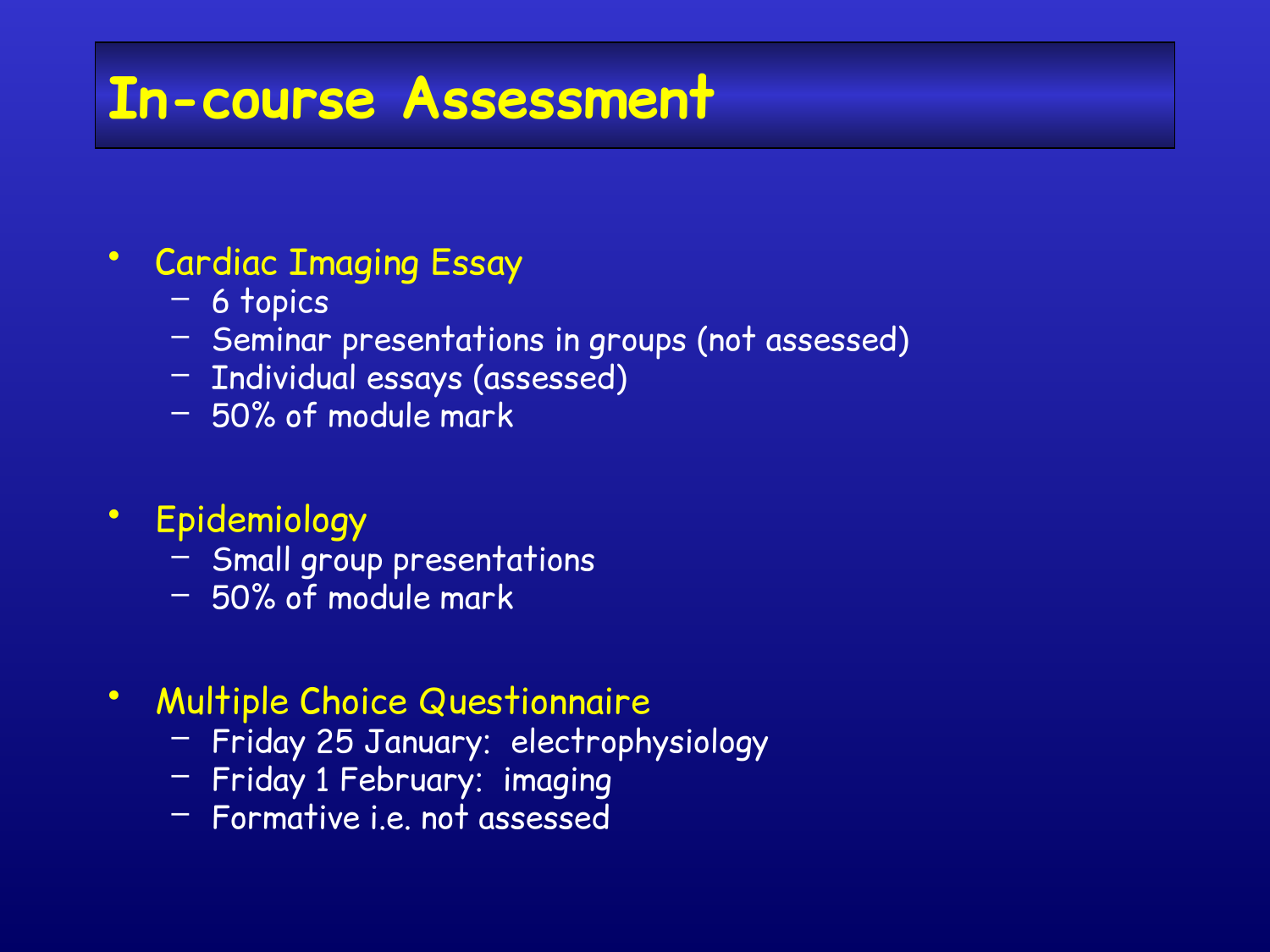

# In-course Assessment
Cardiac Imaging Essay
6 topics
Seminar presentations in groups (not assessed)
Individual essays (assessed)
50% of module mark

Epidemiology
Small group presentations
50% of module mark

Multiple Choice Questionnaire
Friday 25 January:  electrophysiology
Friday 1 February:  imaging
Formative i.e. not assessed